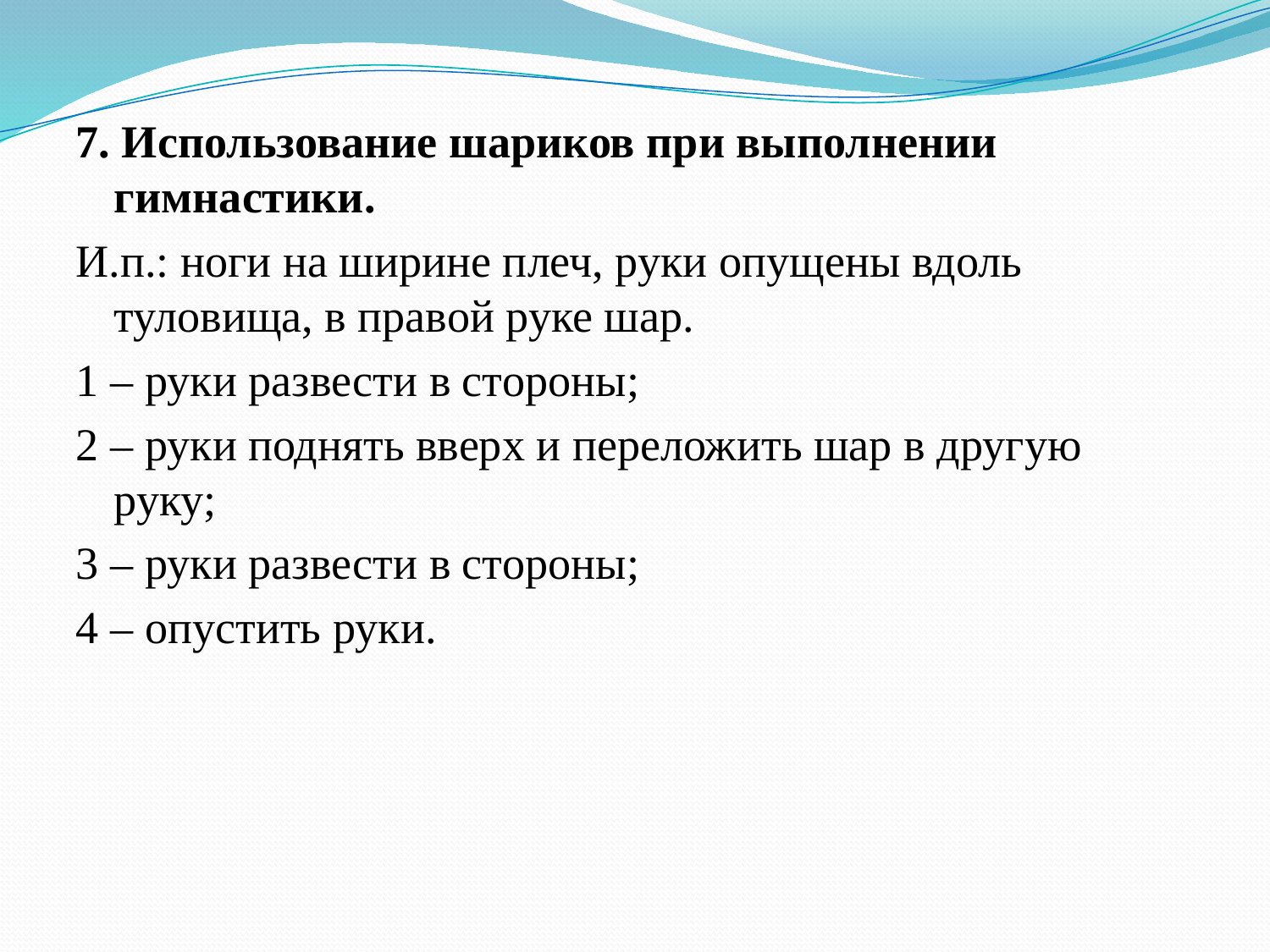

7. Использование шариков при выполнении гимнастики.
И.п.: ноги на ширине плеч, руки опущены вдоль туловища, в правой руке шар.
1 – руки развести в стороны;
2 – руки поднять вверх и переложить шар в другую руку;
3 – руки развести в стороны;
4 – опустить руки.